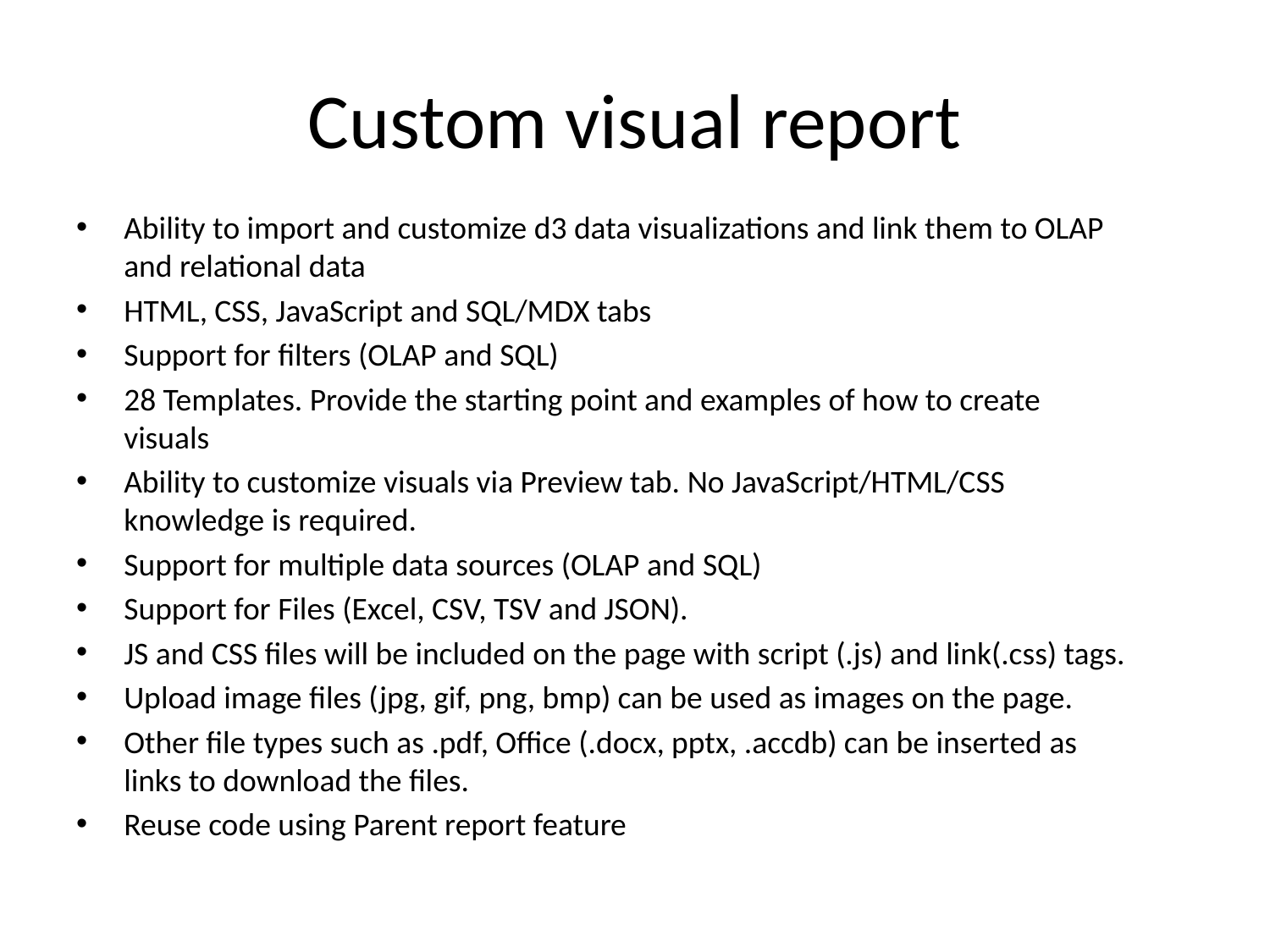

# Custom visual report
Ability to import and customize d3 data visualizations and link them to OLAP and relational data
HTML, CSS, JavaScript and SQL/MDX tabs
Support for filters (OLAP and SQL)
28 Templates. Provide the starting point and examples of how to create visuals
Ability to customize visuals via Preview tab. No JavaScript/HTML/CSS knowledge is required.
Support for multiple data sources (OLAP and SQL)
Support for Files (Excel, CSV, TSV and JSON).
JS and CSS files will be included on the page with script (.js) and link(.css) tags.
Upload image files (jpg, gif, png, bmp) can be used as images on the page.
Other file types such as .pdf, Office (.docx, pptx, .accdb) can be inserted as links to download the files.
Reuse code using Parent report feature